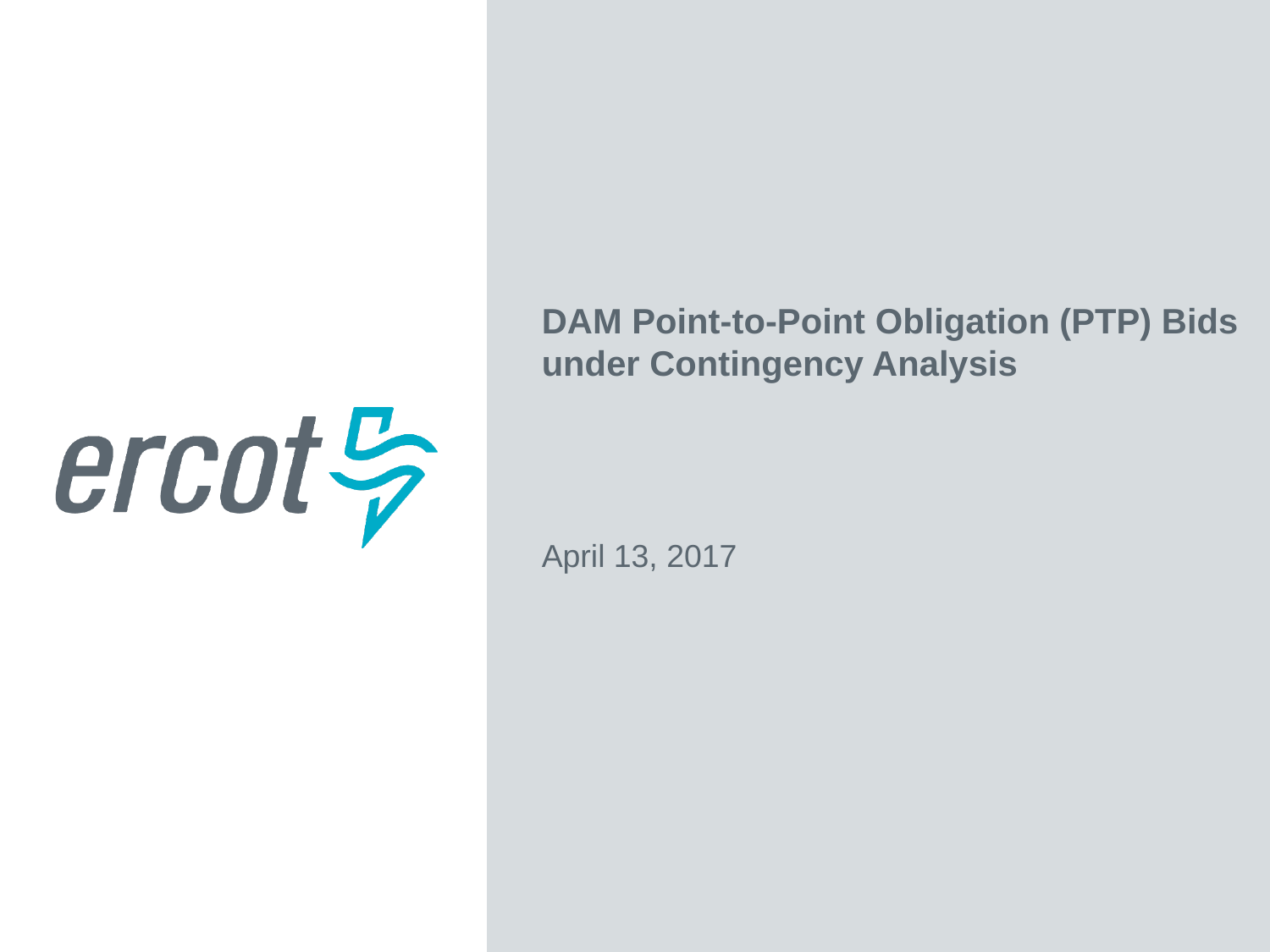

DAM Point-to-Point Obligation (PTP) Bids under Contingency Analysis

April 13, 2017